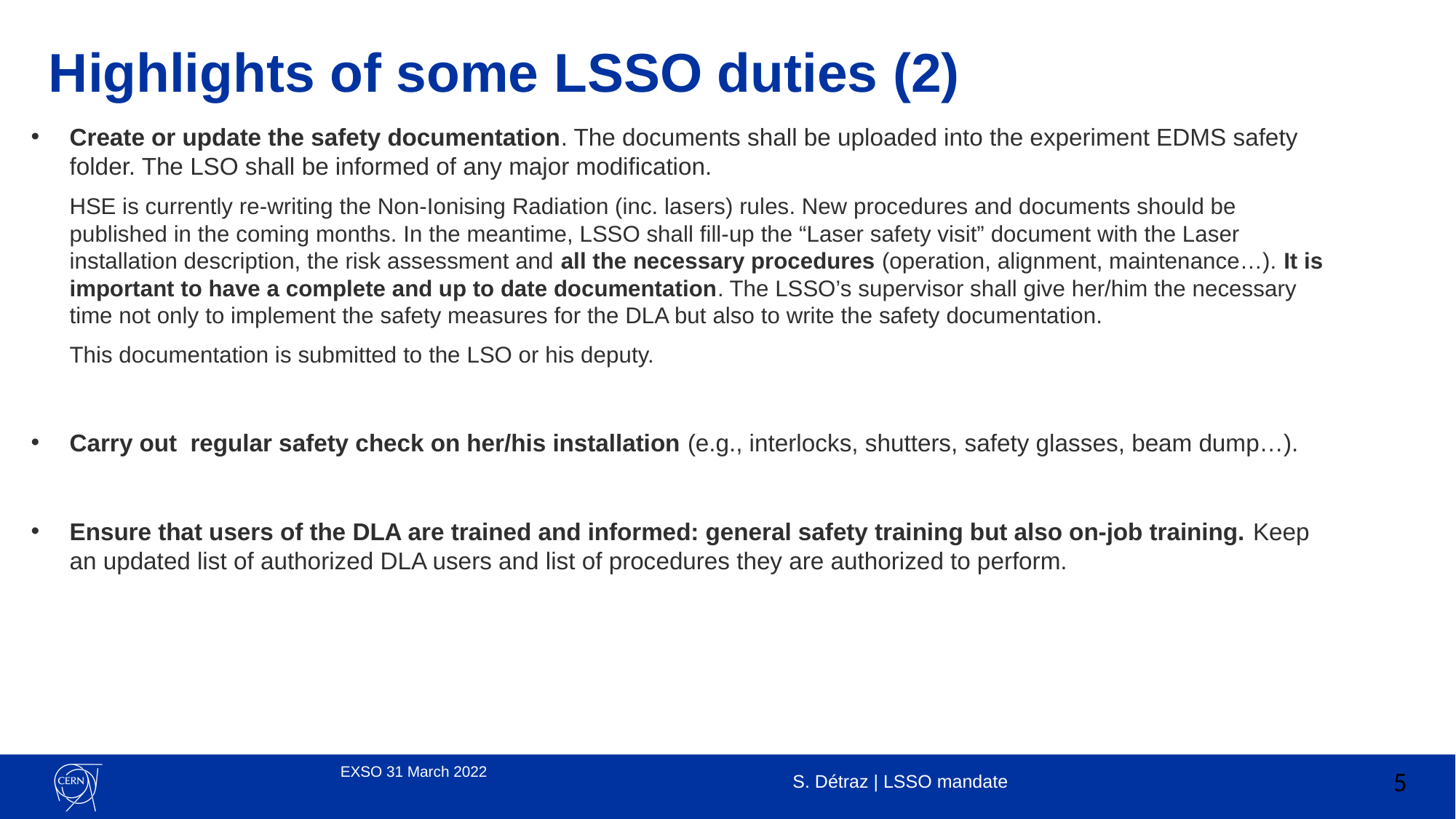

# Highlights of some LSSO duties (2)
Create or update the safety documentation. The documents shall be uploaded into the experiment EDMS safety folder. The LSO shall be informed of any major modification.
HSE is currently re-writing the Non-Ionising Radiation (inc. lasers) rules. New procedures and documents should be published in the coming months. In the meantime, LSSO shall fill-up the “Laser safety visit” document with the Laser installation description, the risk assessment and all the necessary procedures (operation, alignment, maintenance…). It is important to have a complete and up to date documentation. The LSSO’s supervisor shall give her/him the necessary time not only to implement the safety measures for the DLA but also to write the safety documentation.
This documentation is submitted to the LSO or his deputy.

Carry out  regular safety check on her/his installation (e.g., interlocks, shutters, safety glasses, beam dump…).

Ensure that users of the DLA are trained and informed: general safety training but also on-job training. Keep an updated list of authorized DLA users and list of procedures they are authorized to perform.

EXSO 31 March 2022

S. Détraz | LSSO mandate
5